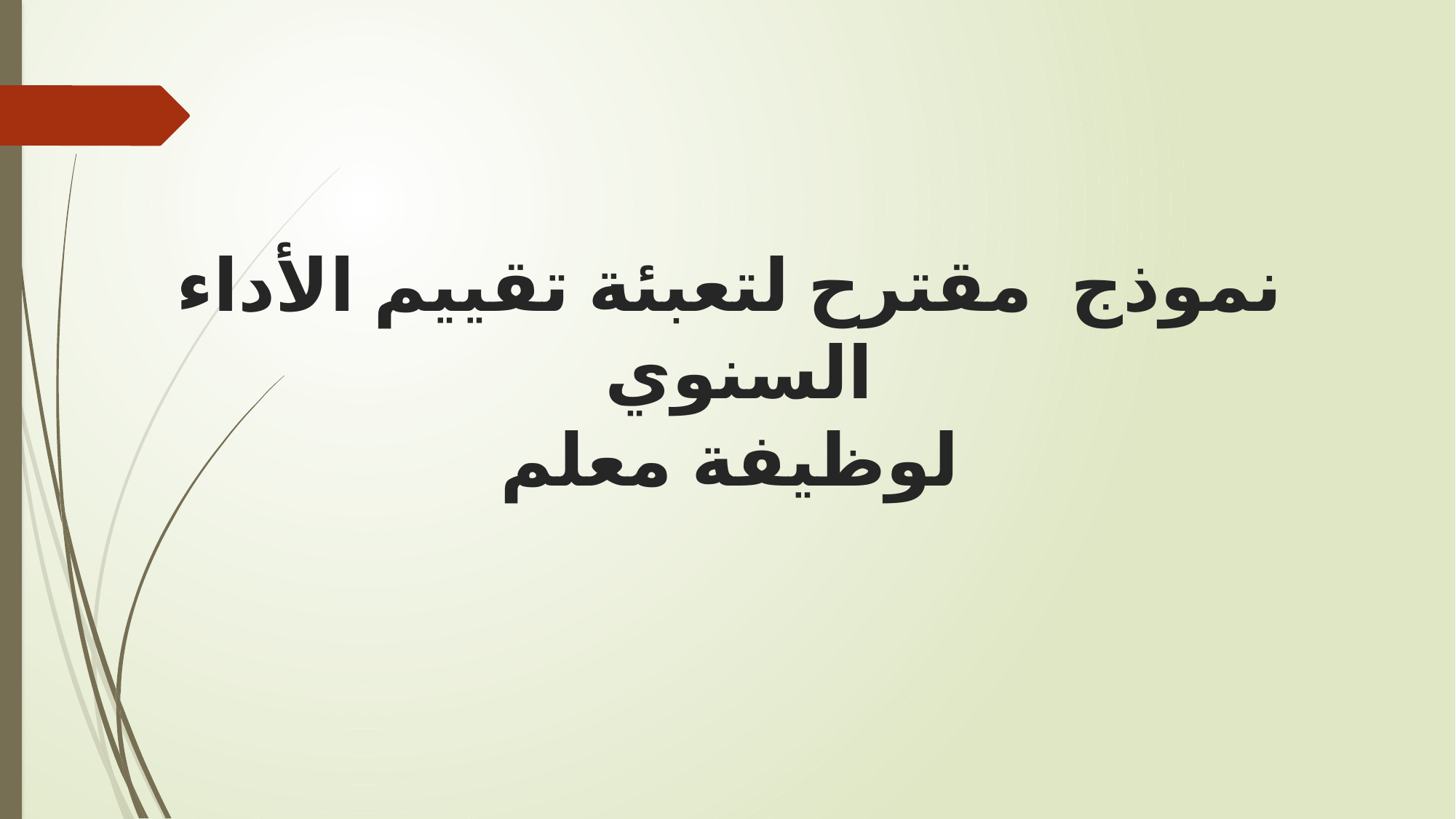

# نموذج  مقترح لتعبئة تقييم الأداء السنوي لوظيفة معلم